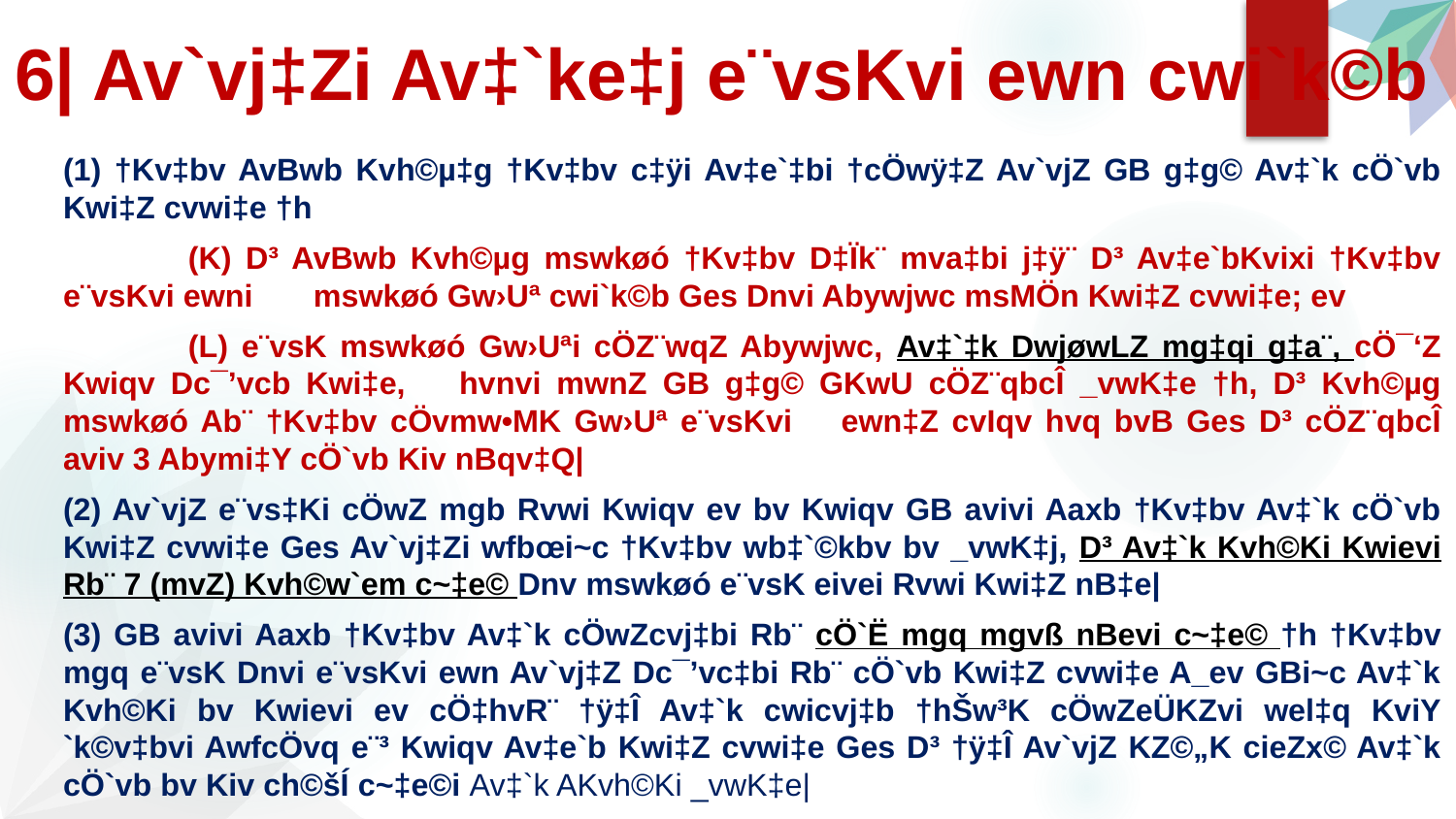

#
6| Av`vj‡Zi Av‡`ke‡j e¨vsKvi ewn cwi`k©b
(1) †Kv‡bv AvBwb Kvh©µ‡g †Kv‡bv c‡ÿi Av‡e`‡bi †cÖwÿ‡Z Av`vjZ GB g‡g© Av‡`k cÖ`vb Kwi‡Z cvwi‡e †h
	(K) D³ AvBwb Kvh©µg mswkøó †Kv‡bv D‡Ïk¨ mva‡bi j‡ÿ¨ D³ Av‡e`bKvixi †Kv‡bv e¨vsKvi ewni 	mswkøó Gw›Uª cwi`k©b Ges Dnvi Abywjwc msMÖn Kwi‡Z cvwi‡e; ev
	(L) e¨vsK mswkøó Gw›Uªi cÖZ¨wqZ Abywjwc, Av‡`‡k DwjøwLZ mg‡qi g‡a¨, cÖ¯‘Z Kwiqv Dc¯’vcb Kwi‡e, 	hvnvi mwnZ GB g‡g© GKwU cÖZ¨qbcÎ _vwK‡e †h, D³ Kvh©µg mswkøó Ab¨ †Kv‡bv cÖvmw•MK Gw›Uª e¨vsKvi 	ewn‡Z cvIqv hvq bvB Ges D³ cÖZ¨qbcÎ aviv 3 Abymi‡Y cÖ`vb Kiv nBqv‡Q|
(2) Av`vjZ e¨vs‡Ki cÖwZ mgb Rvwi Kwiqv ev bv Kwiqv GB avivi Aaxb †Kv‡bv Av‡`k cÖ`vb Kwi‡Z cvwi‡e Ges Av`vj‡Zi wfbœi~c †Kv‡bv wb‡`©kbv bv _vwK‡j, D³ Av‡`k Kvh©Ki Kwievi Rb¨ 7 (mvZ) Kvh©w`em c~‡e© Dnv mswkøó e¨vsK eivei Rvwi Kwi‡Z nB‡e|
(3) GB avivi Aaxb †Kv‡bv Av‡`k cÖwZcvj‡bi Rb¨ cÖ`Ë mgq mgvß nBevi c~‡e© †h †Kv‡bv mgq e¨vsK Dnvi e¨vsKvi ewn Av`vj‡Z Dc¯’vc‡bi Rb¨ cÖ`vb Kwi‡Z cvwi‡e A_ev GBi~c Av‡`k Kvh©Ki bv Kwievi ev cÖ‡hvR¨ †ÿ‡Î Av‡`k cwicvj‡b †hŠw³K cÖwZeÜKZvi wel‡q KviY `k©v‡bvi AwfcÖvq e¨³ Kwiqv Av‡e`b Kwi‡Z cvwi‡e Ges D³ †ÿ‡Î Av`vjZ KZ©„K cieZx© Av‡`k cÖ`vb bv Kiv ch©šÍ c~‡e©i Av‡`k AKvh©Ki _vwK‡e|